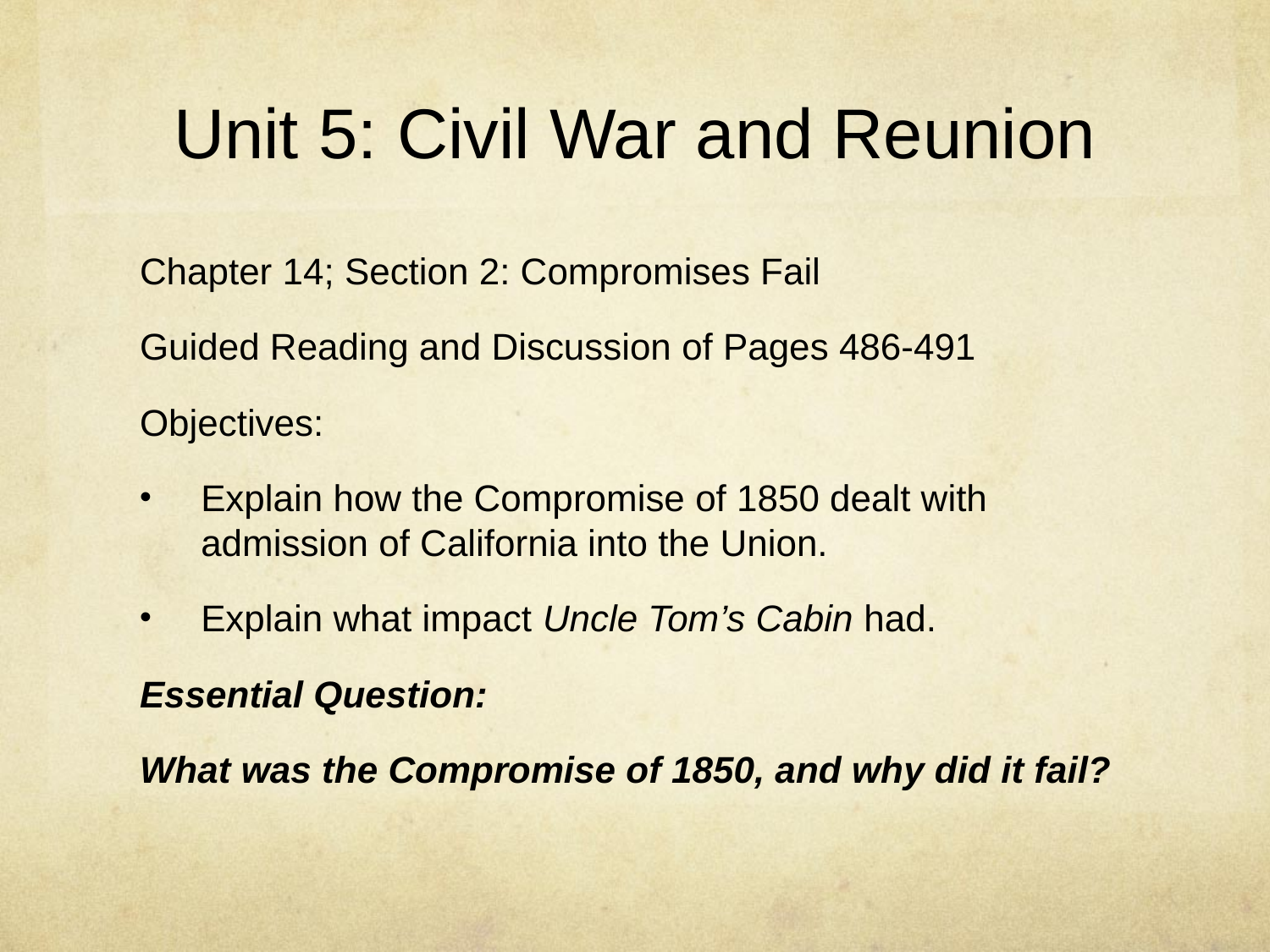

# Unit 5: Civil War and Reunion
Chapter 14; Section 2: Compromises Fail
Guided Reading and Discussion of Pages 486-491
Objectives:
Explain how the Compromise of 1850 dealt with admission of California into the Union.
Explain what impact Uncle Tom’s Cabin had.
Essential Question:
What was the Compromise of 1850, and why did it fail?